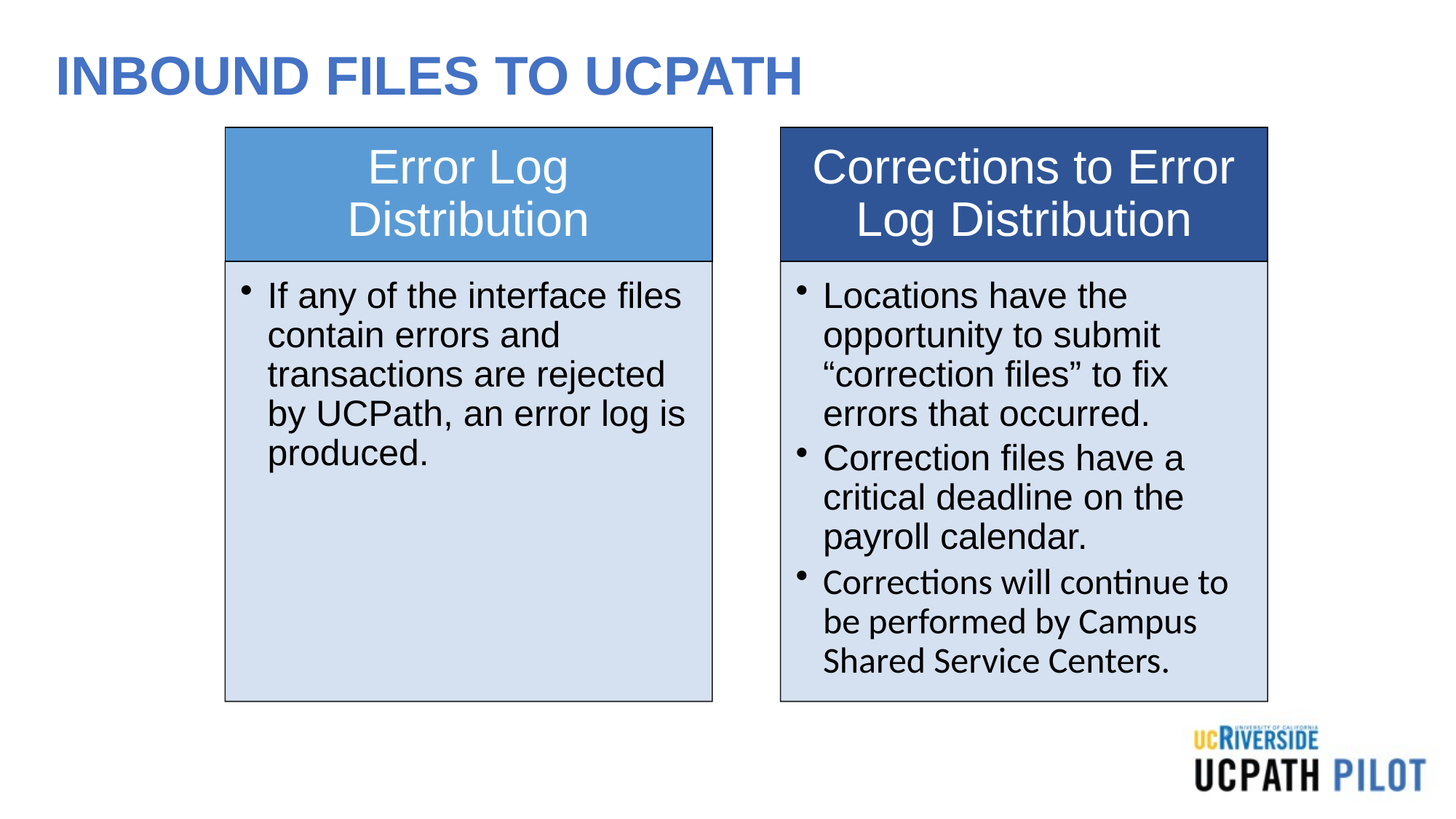

# INBOUND FILES TO UCPATH
Error Log Distribution
If any of the interface files contain errors and transactions are rejected by UCPath, an error log is produced.
Corrections to Error Log Distribution
Locations have the opportunity to submit “correction files” to fix errors that occurred.
Correction files have a critical deadline on the payroll calendar.
Corrections will continue to be performed by Campus Shared Service Centers.